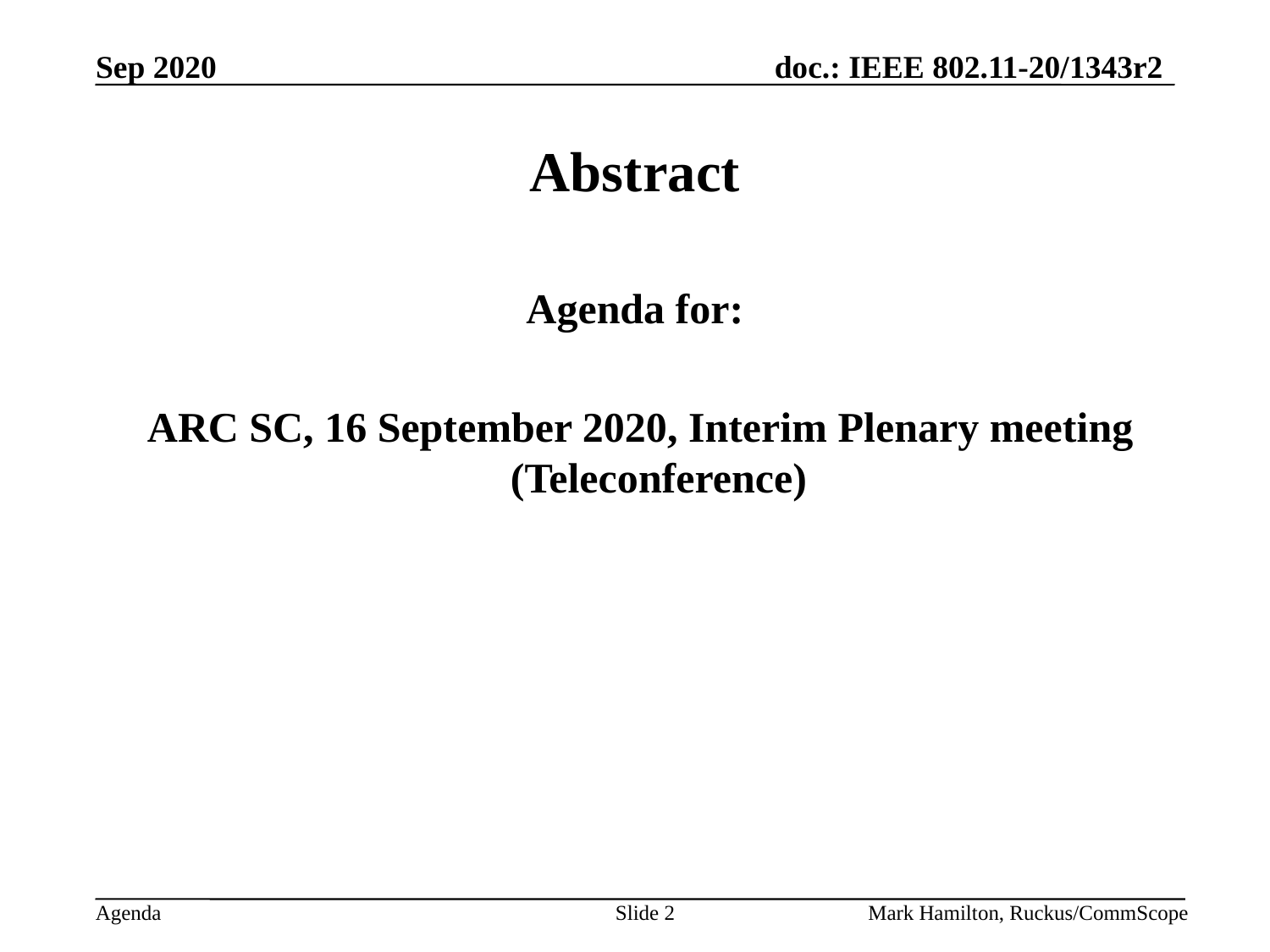

# Abstract
Agenda for:

 ARC SC, 16 September 2020, Interim Plenary meeting (Teleconference)